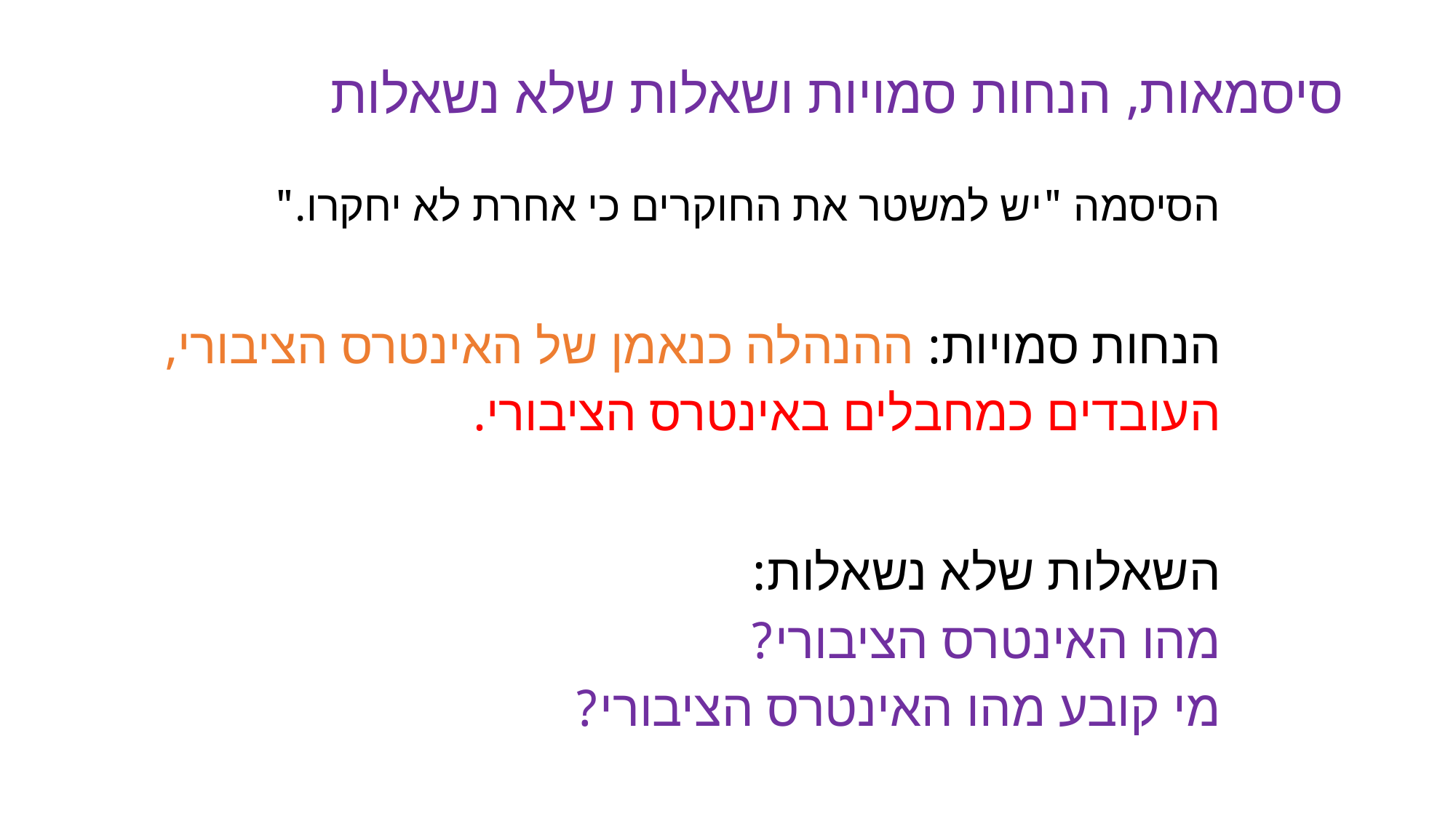

# סיסמאות, הנחות סמויות ושאלות שלא נשאלות
הסיסמה "יש למשטר את החוקרים כי אחרת לא יחקרו."

הנחות סמויות: ההנהלה כנאמן של האינטרס הציבורי,
העובדים כמחבלים באינטרס הציבורי.

השאלות שלא נשאלות:
מהו האינטרס הציבורי?
מי קובע מהו האינטרס הציבורי?